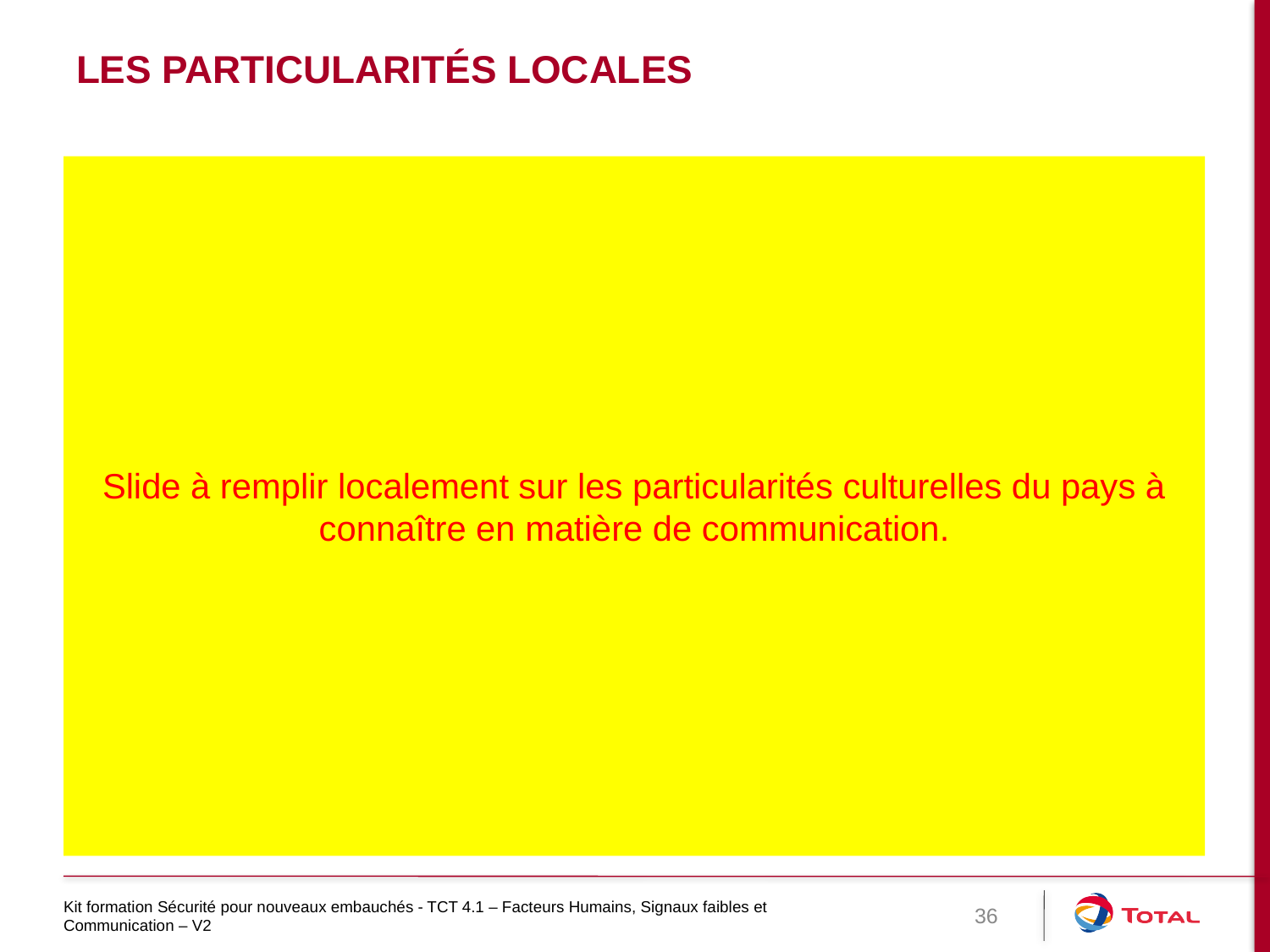

# Les particularités locales
Slide à remplir localement sur les particularités culturelles du pays à connaître en matière de communication.
Kit formation Sécurité pour nouveaux embauchés - TCT 4.1 – Facteurs Humains, Signaux faibles et Communication – V2
36